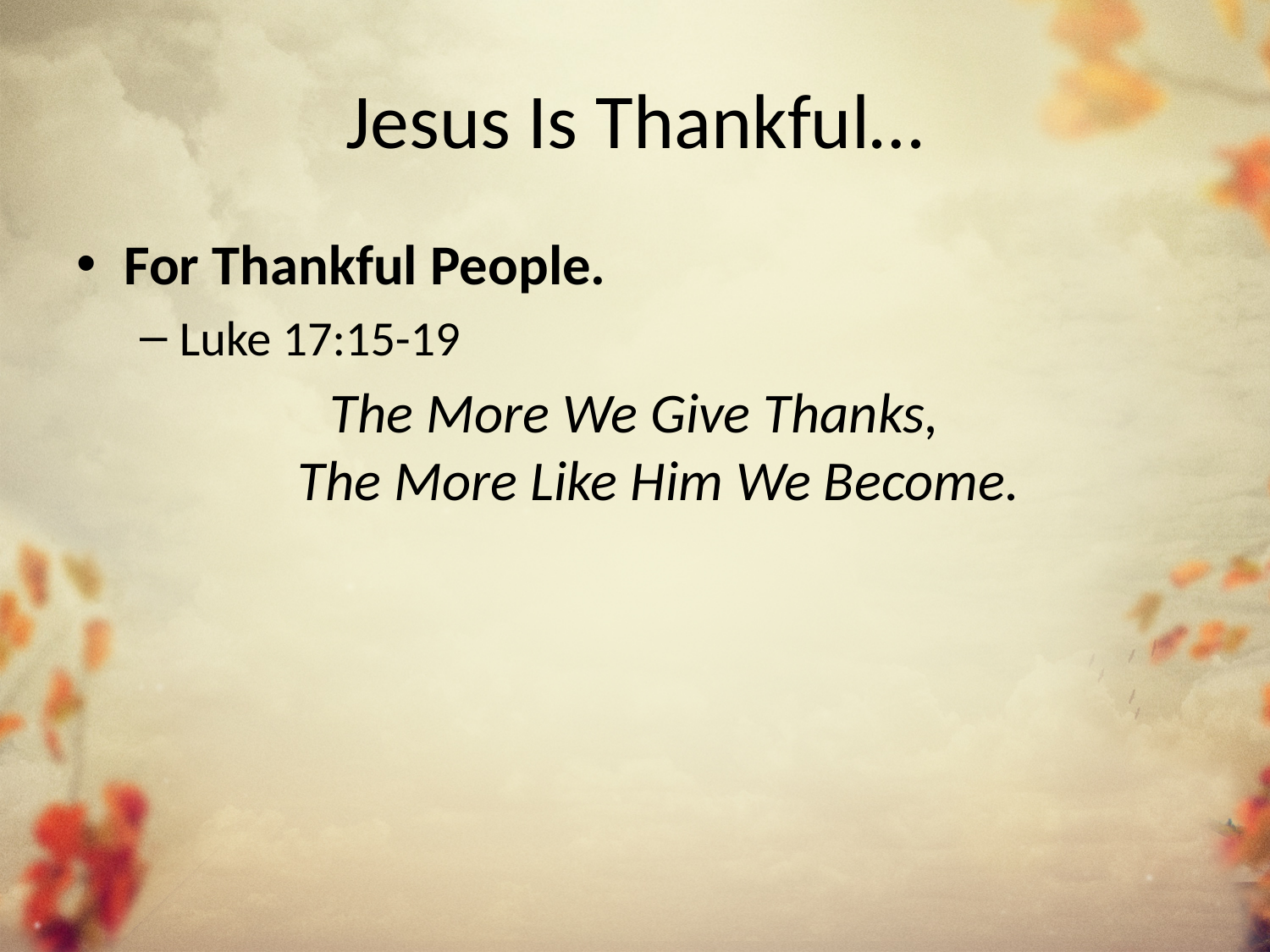

# Jesus Is Thankful…
For Thankful People.
Luke 17:15-19
 The More We Give Thanks,
The More Like Him We Become.